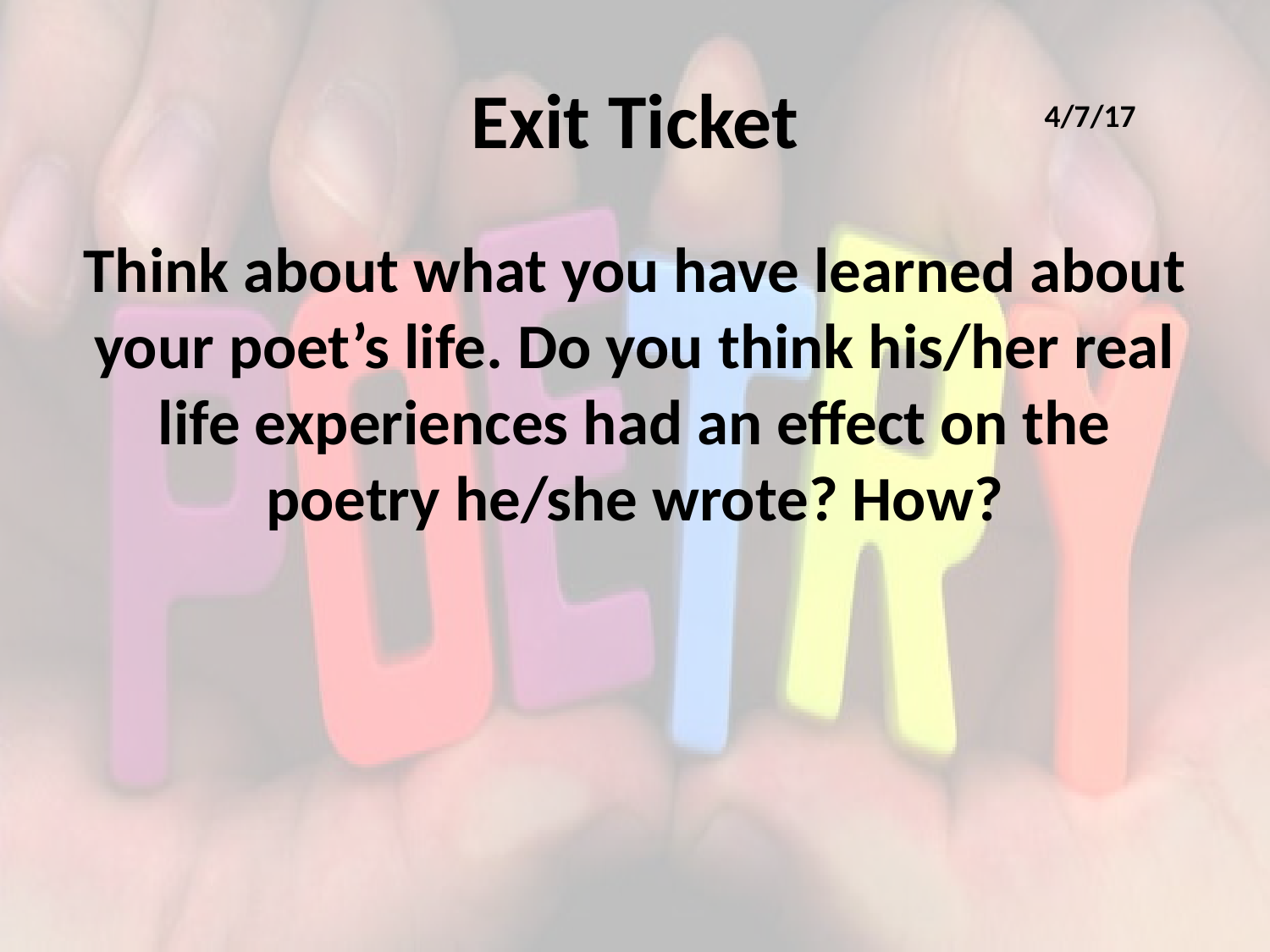

# Exit Ticket
4/7/17
Think about what you have learned about your poet’s life. Do you think his/her real life experiences had an effect on the poetry he/she wrote? How?